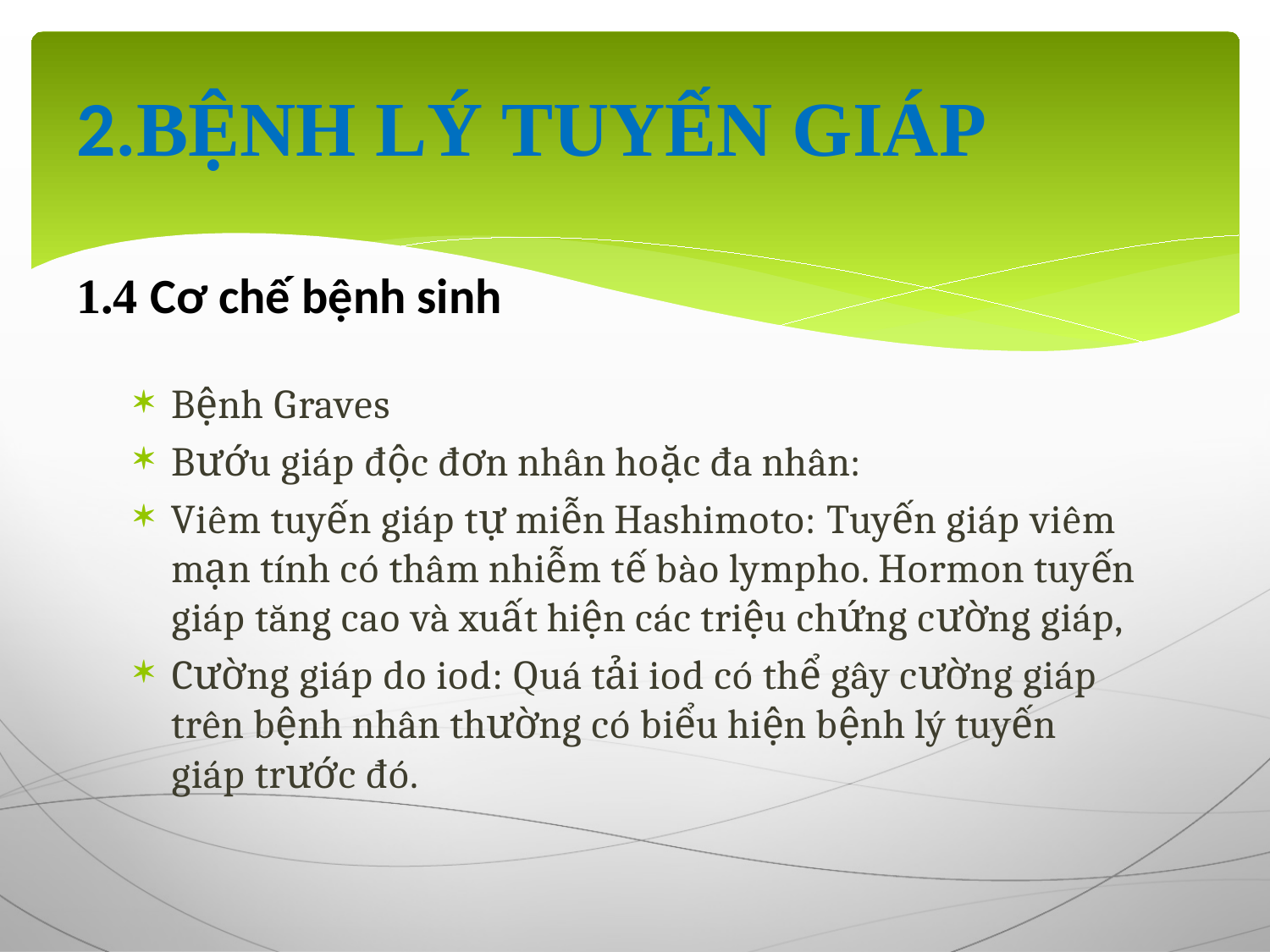

# 2.BỆNH LÝ TUYẾN GIÁP 1.4 Cơ chế bệnh sinh
Bệnh Graves
Bướu giáp độc đơn nhân hoặc đa nhân:
Viêm tuyến giáp tự miễn Hashimoto: Tuyến giáp viêm mạn tính có thâm nhiễm tế bào lympho. Hormon tuyến giáp tăng cao và xuất hiện các triệu chứng cường giáp,
Cường giáp do iod: Quá tải iod có thể gây cường giáp trên bệnh nhân thường có biểu hiện bệnh lý tuyến giáp trước đó.